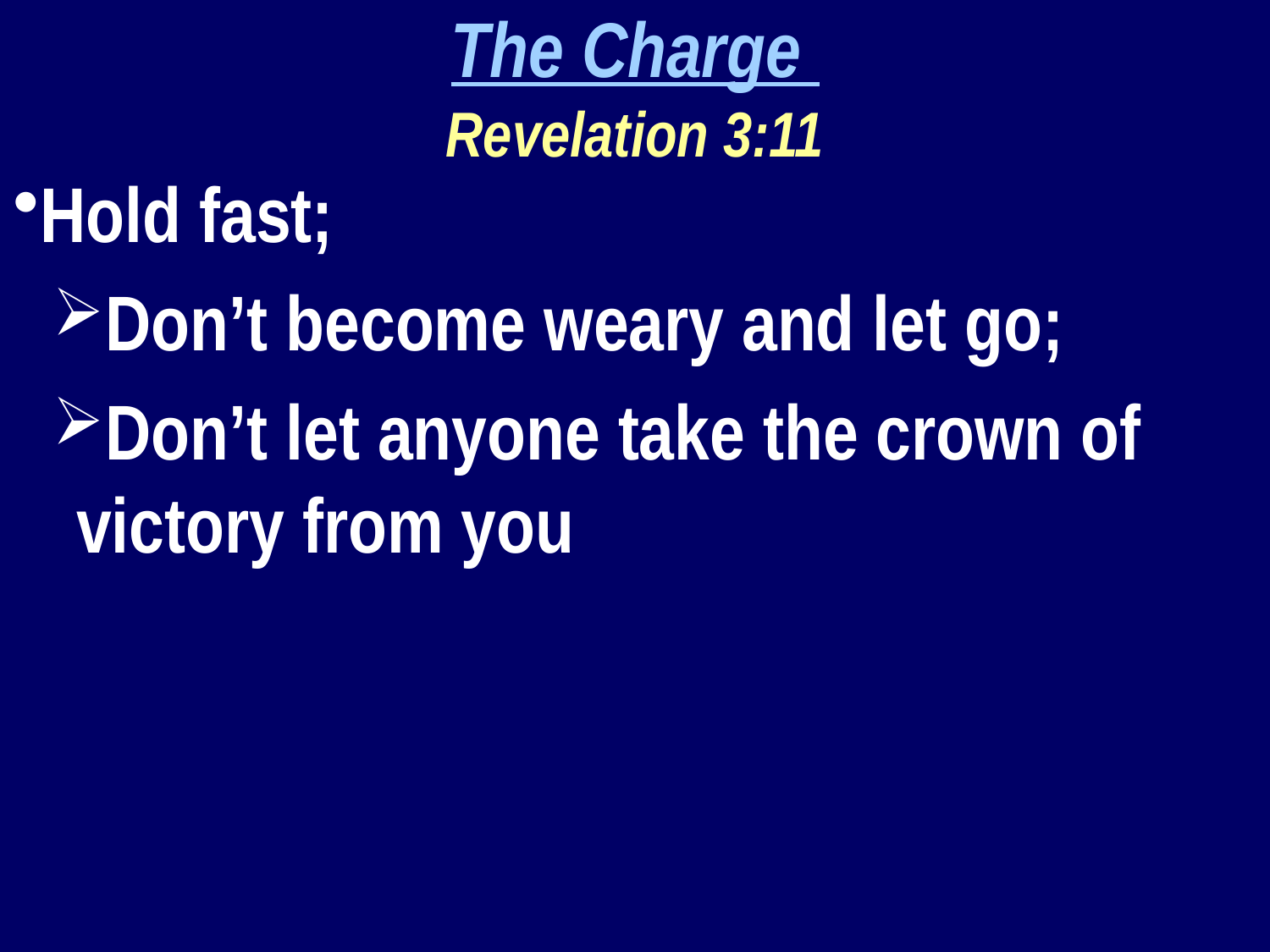

The Charge
Revelation 3:11
Hold fast;
Don’t become weary and let go;
Don’t let anyone take the crown of victory from you